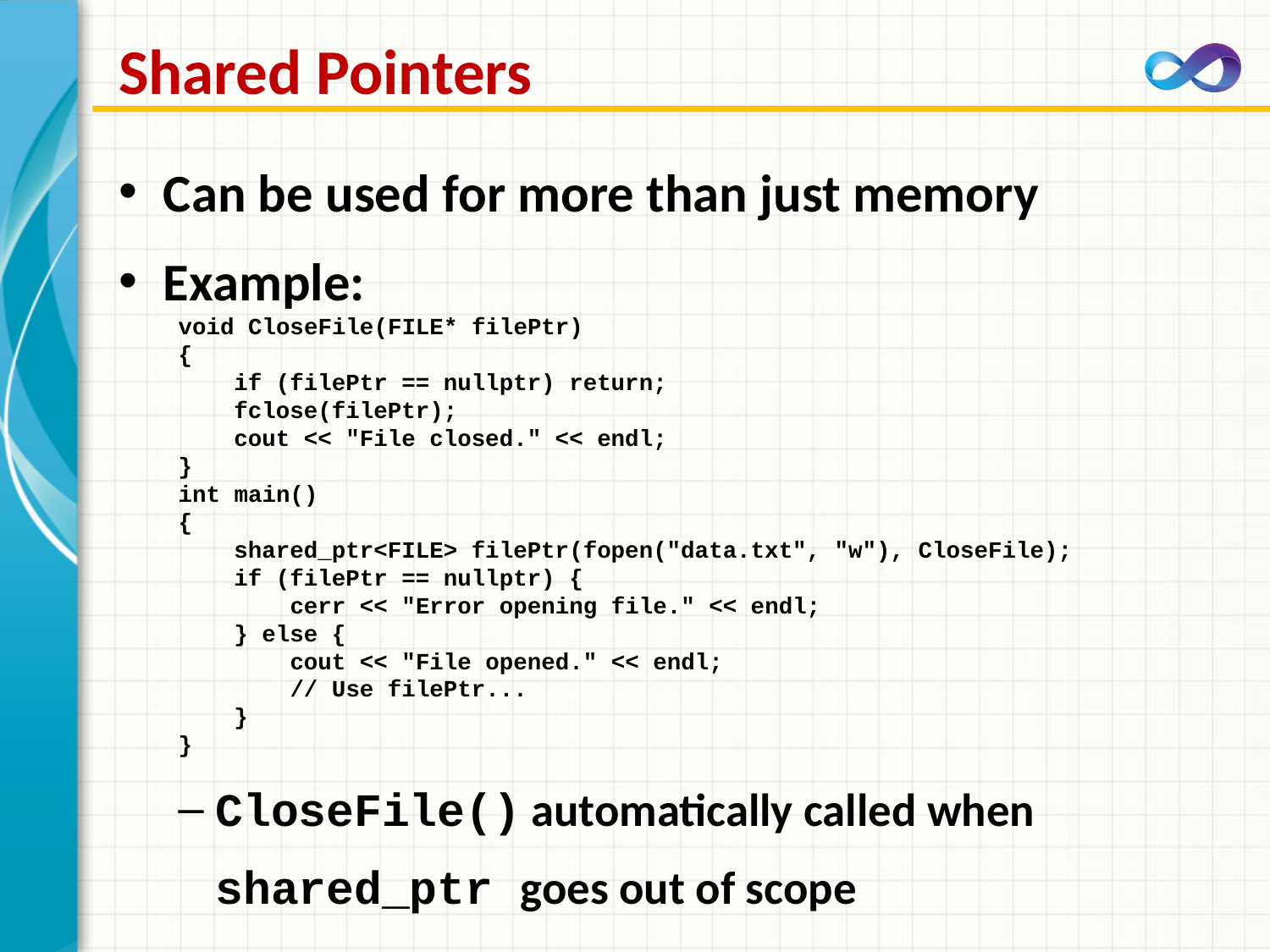

# Shared Pointers
Can be used for more than just memory
Example:
void CloseFile(FILE* filePtr)
{
    if (filePtr == nullptr) return;
    fclose(filePtr);
    cout << "File closed." << endl;
}
int main()
{
    shared_ptr<FILE> filePtr(fopen("data.txt", "w"), CloseFile);
    if (filePtr == nullptr) {
        cerr << "Error opening file." << endl;
    } else {
        cout << "File opened." << endl;
        // Use filePtr...
    }
}
CloseFile() automatically called when shared_ptr goes out of scope